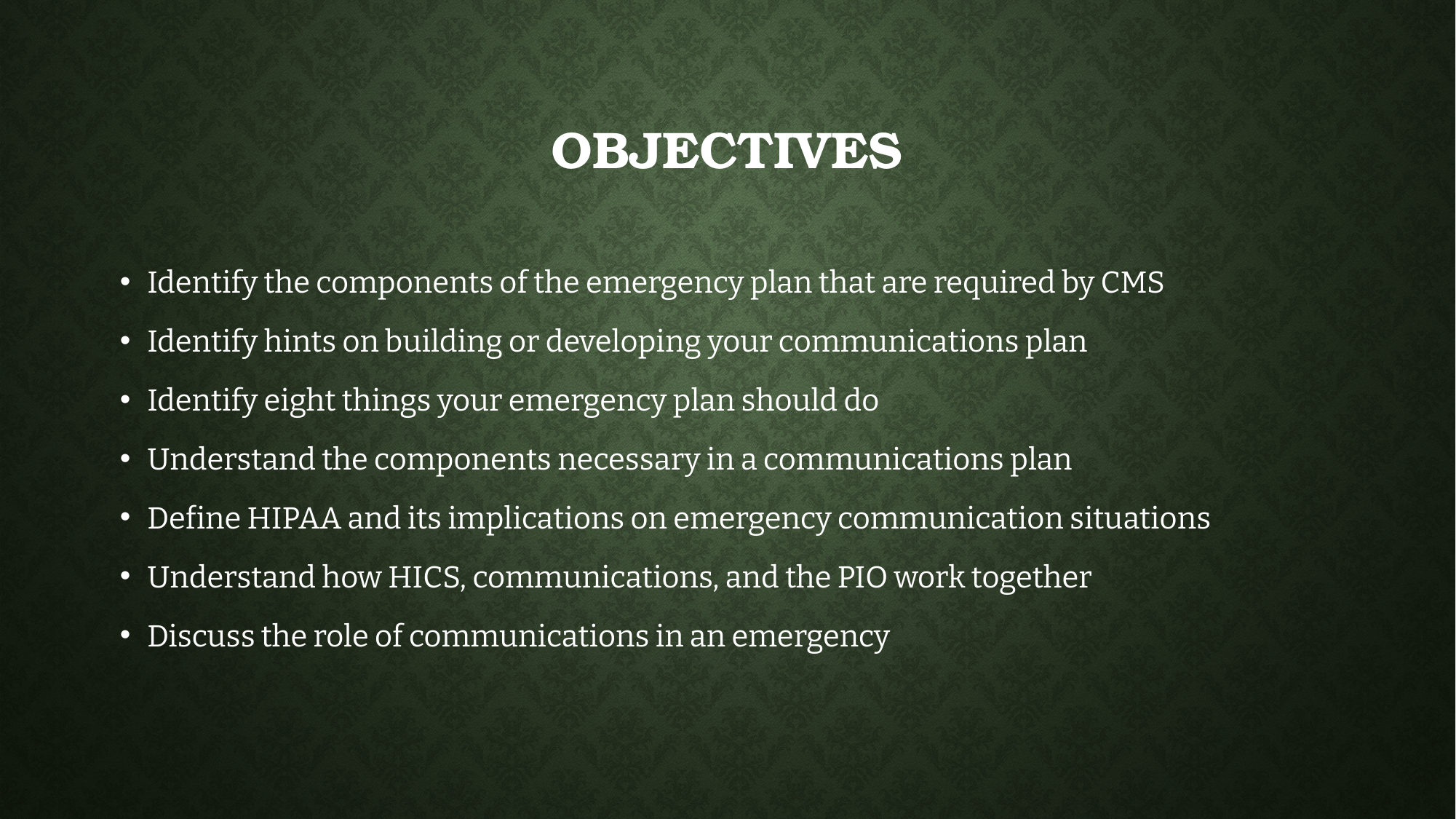

# Objectives
Identify the components of the emergency plan that are required by CMS
Identify hints on building or developing your communications plan
Identify eight things your emergency plan should do
Understand the components necessary in a communications plan
Define HIPAA and its implications on emergency communication situations
Understand how HICS, communications, and the PIO work together
Discuss the role of communications in an emergency